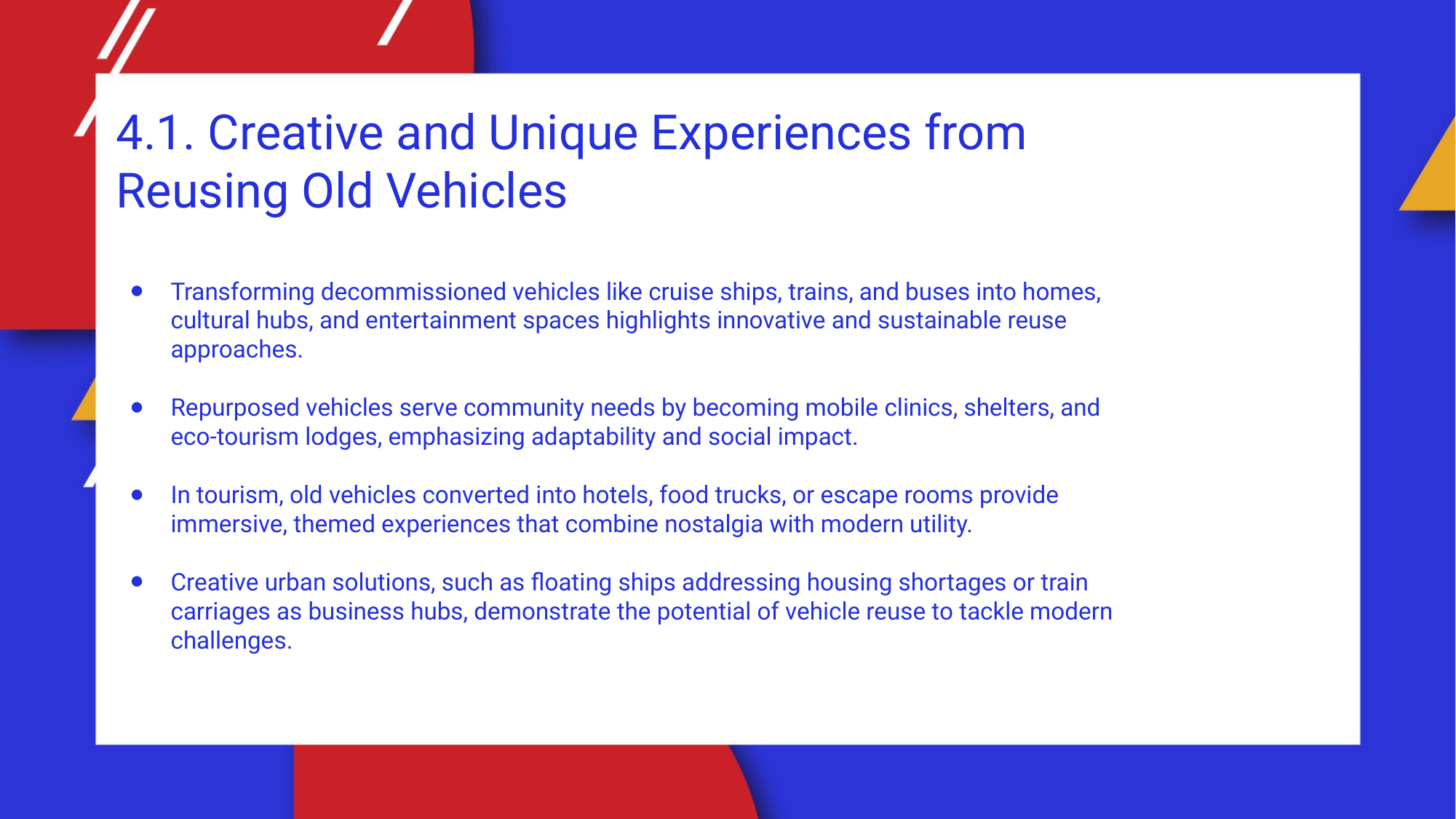

4.1. Creative and Unique Experiences from Reusing Old Vehicles

Transforming decommissioned vehicles like cruise ships, trains, and buses into homes, cultural hubs, and entertainment spaces highlights innovative and sustainable reuse approaches.

Repurposed vehicles serve community needs by becoming mobile clinics, shelters, and eco-tourism lodges, emphasizing adaptability and social impact.

In tourism, old vehicles converted into hotels, food trucks, or escape rooms provide immersive, themed experiences that combine nostalgia with modern utility.

Creative urban solutions, such as floating ships addressing housing shortages or train carriages as business hubs, demonstrate the potential of vehicle reuse to tackle modern challenges.